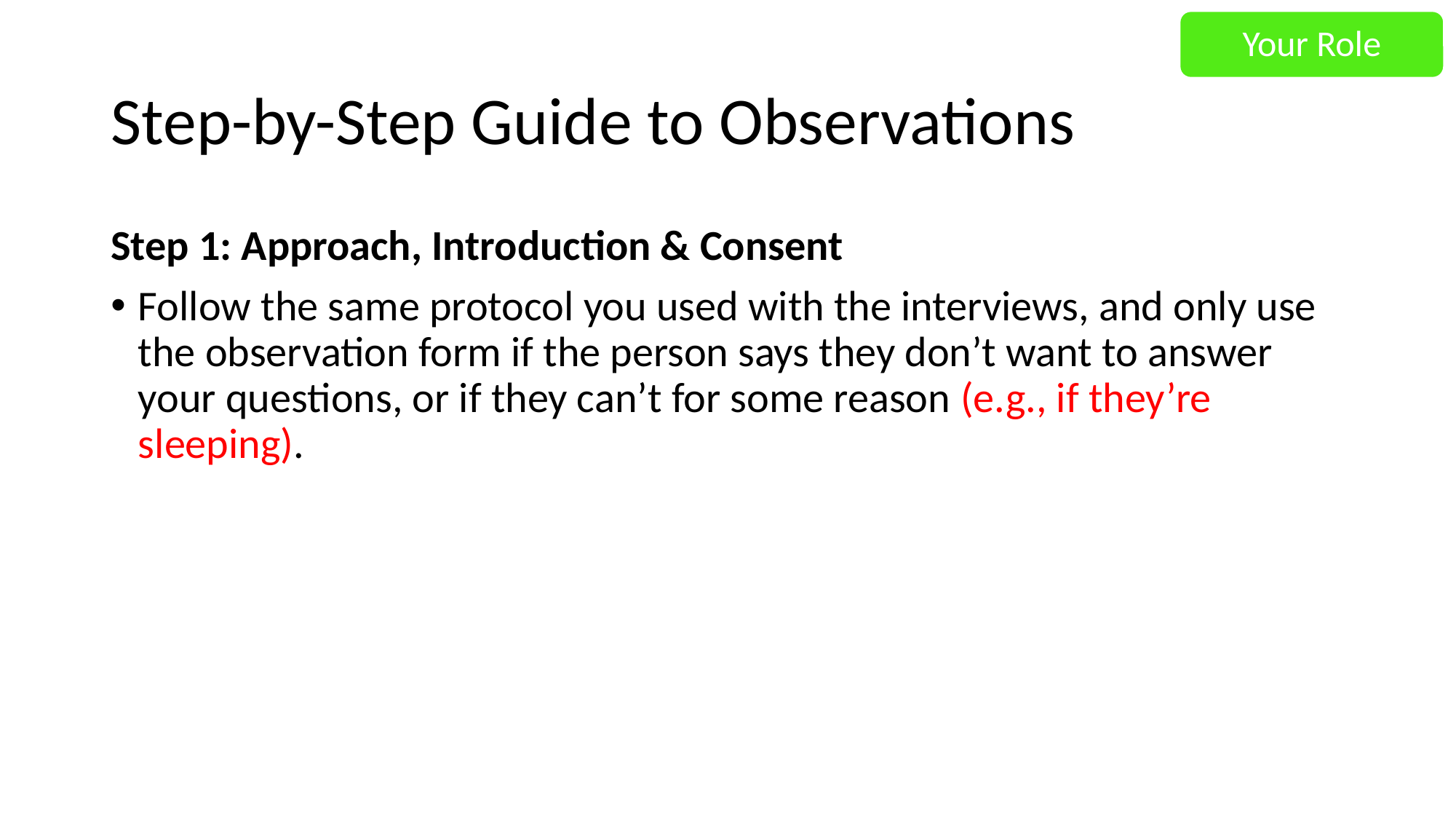

Your Role
# Step-by-Step Guide to Observations
Step 1: Approach, Introduction & Consent
Follow the same protocol you used with the interviews, and only use the observation form if the person says they don’t want to answer your questions, or if they can’t for some reason (e.g., if they’re sleeping).